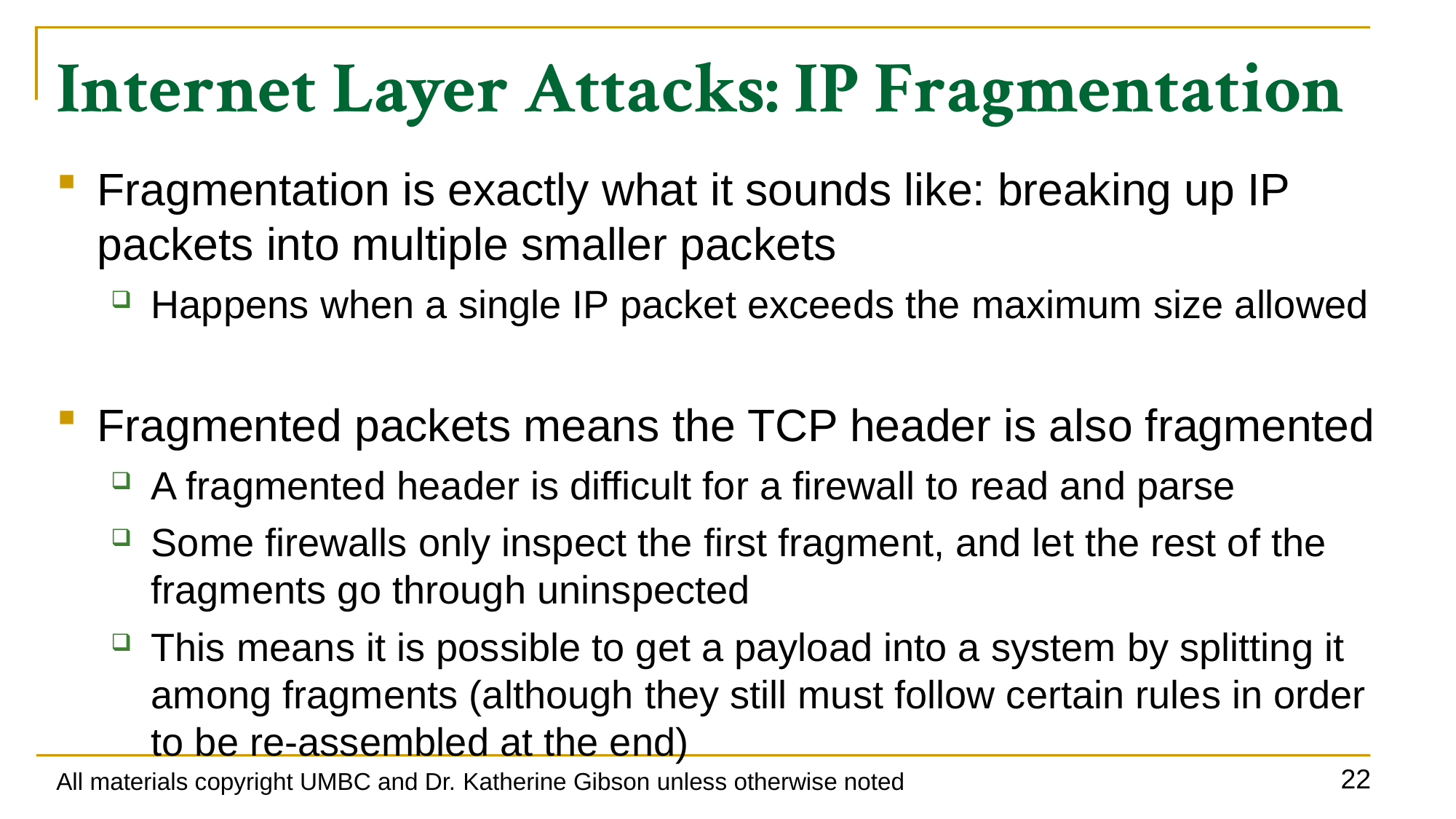

# Internet Layer Attacks: IP Fragmentation
Fragmentation is exactly what it sounds like: breaking up IP packets into multiple smaller packets
Happens when a single IP packet exceeds the maximum size allowed

Fragmented packets means the TCP header is also fragmented
A fragmented header is difficult for a firewall to read and parse
Some firewalls only inspect the first fragment, and let the rest of the fragments go through uninspected
This means it is possible to get a payload into a system by splitting it among fragments (although they still must follow certain rules in order to be re-assembled at the end)